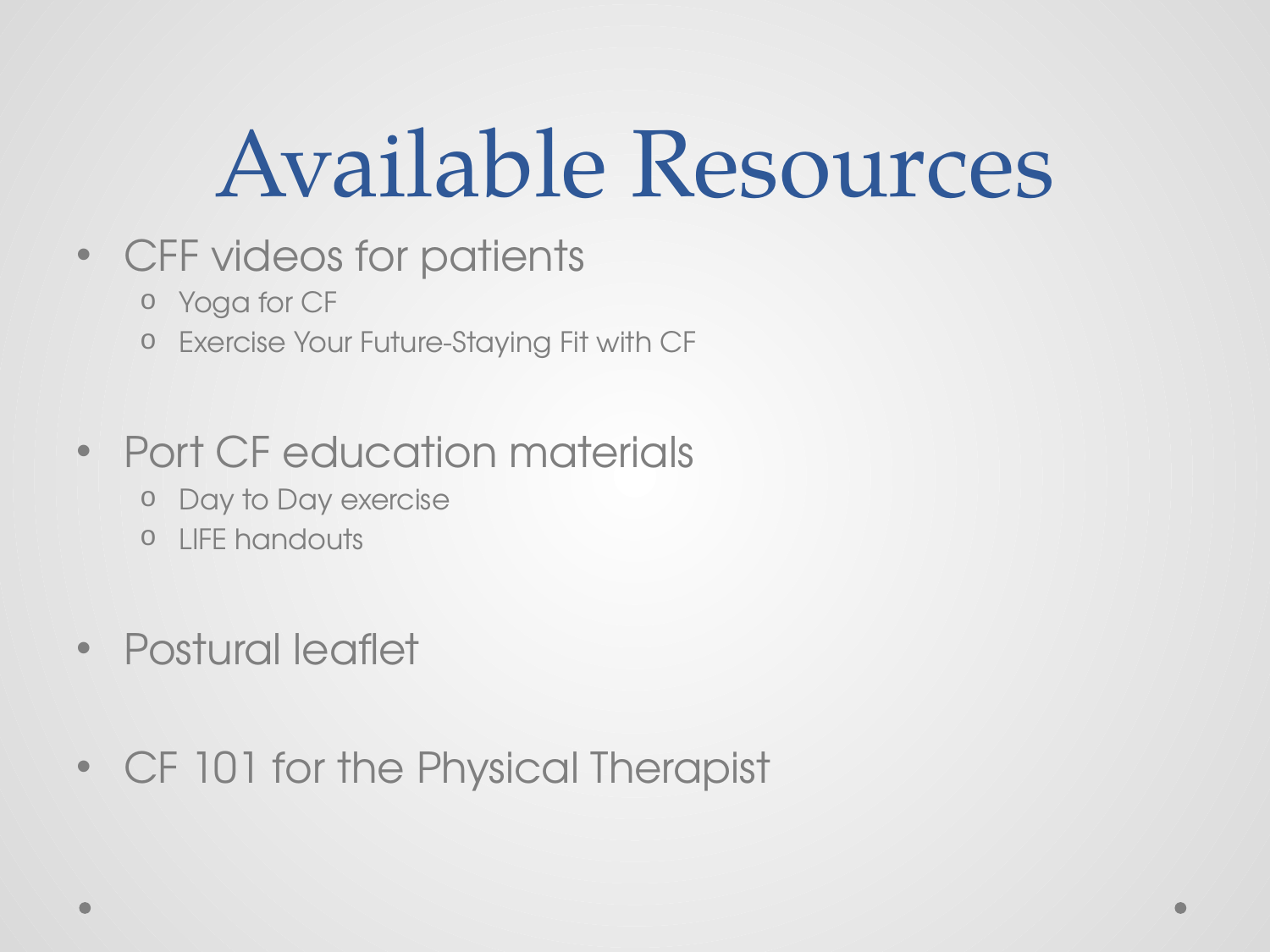

# Available Resources
CFF videos for patients
Yoga for CF
Exercise Your Future-Staying Fit with CF

Port CF education materials
Day to Day exercise
LIFE handouts

Postural leaflet

CF 101 for the Physical Therapist